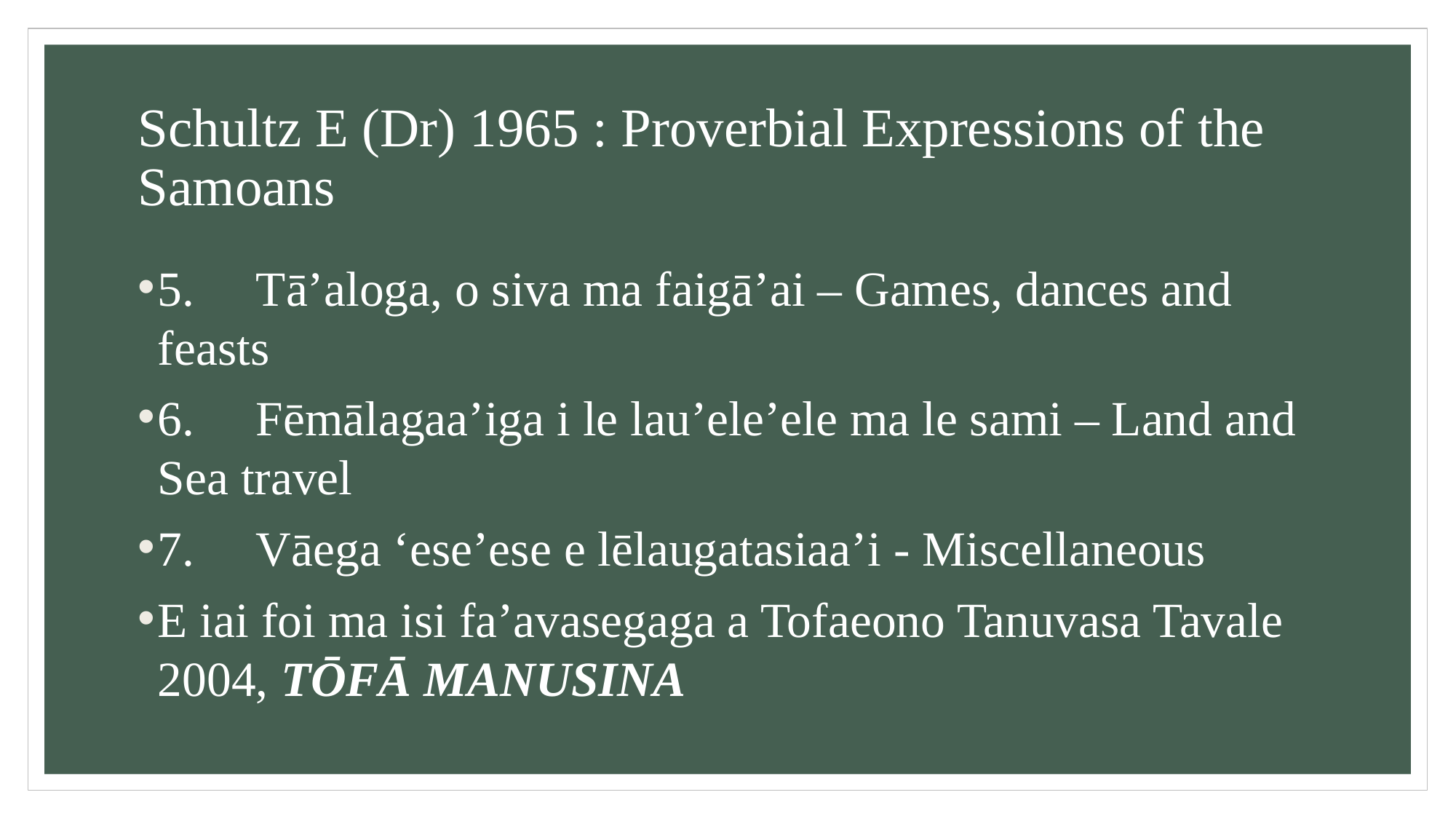

# Schultz E (Dr) 1965 : Proverbial Expressions of the Samoans
5.	Tā’aloga, o siva ma faigā’ai – Games, dances and feasts
6.	Fēmālagaa’iga i le lau’ele’ele ma le sami – Land and Sea travel
7.	Vāega ‘ese’ese e lēlaugatasiaa’i - Miscellaneous
E iai foi ma isi fa’avasegaga a Tofaeono Tanuvasa Tavale 2004, TŌFĀ MANUSINA